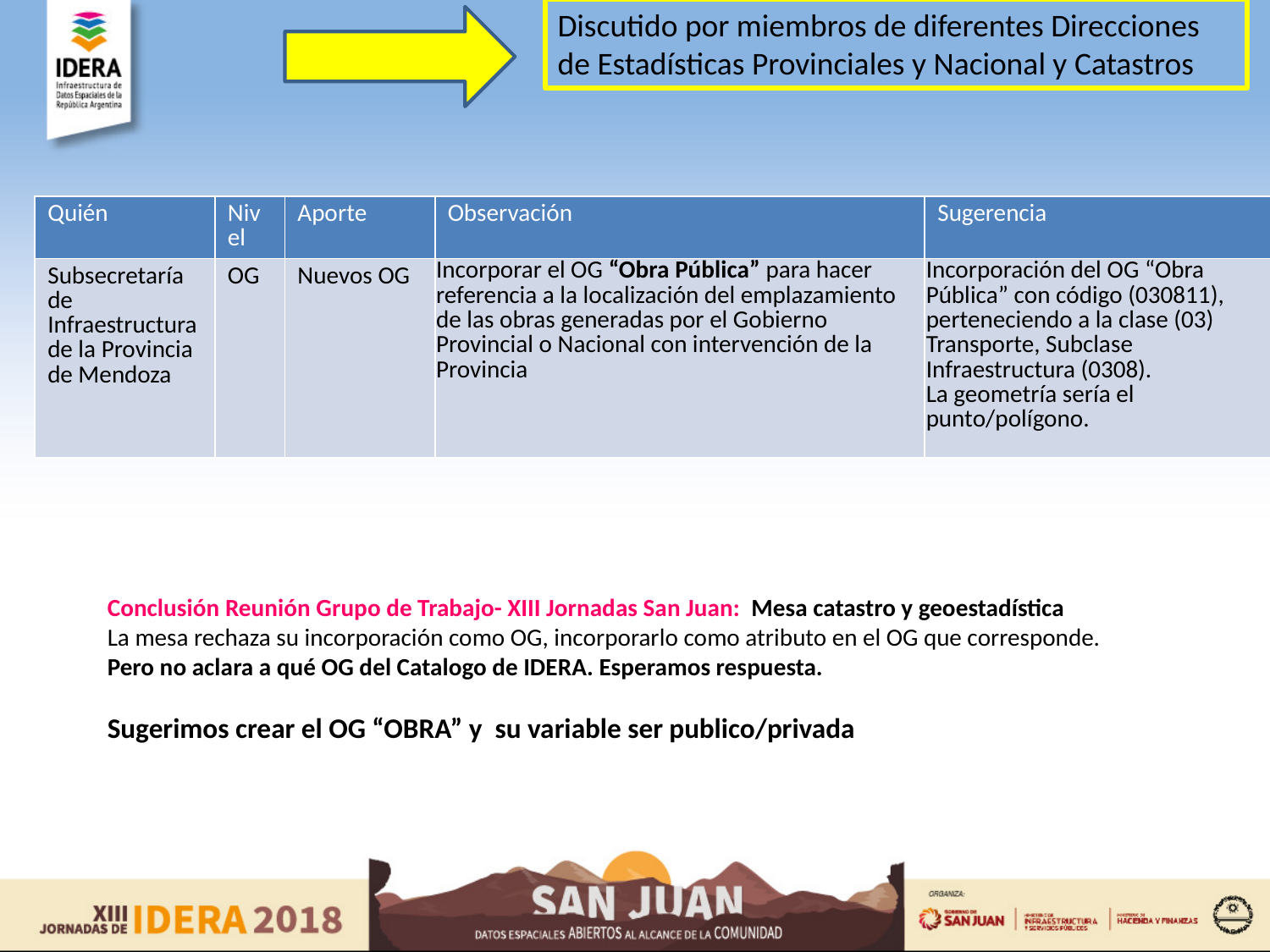

Discutido por miembros de diferentes Direcciones de Estadísticas Provinciales y Nacional y Catastros

| Quién | Nivel | Aporte | Observación | Sugerencia |
| --- | --- | --- | --- | --- |
| Subsecretaría de Infraestructura de la Provincia de Mendoza | OG | Nuevos OG | Incorporar el OG “Obra Pública” para hacer referencia a la localización del emplazamiento de las obras generadas por el Gobierno Provincial o Nacional con intervención de la Provincia | Incorporación del OG “Obra Pública” con código (030811), perteneciendo a la clase (03) Transporte, Subclase Infraestructura (0308). La geometría sería el punto/polígono. |
Conclusión Reunión Grupo de Trabajo- XIII Jornadas San Juan:  Mesa catastro y geoestadística
La mesa rechaza su incorporación como OG, incorporarlo como atributo en el OG que corresponde. Pero no aclara a qué OG del Catalogo de IDERA. Esperamos respuesta.

Sugerimos crear el OG “OBRA” y  su variable ser publico/privada